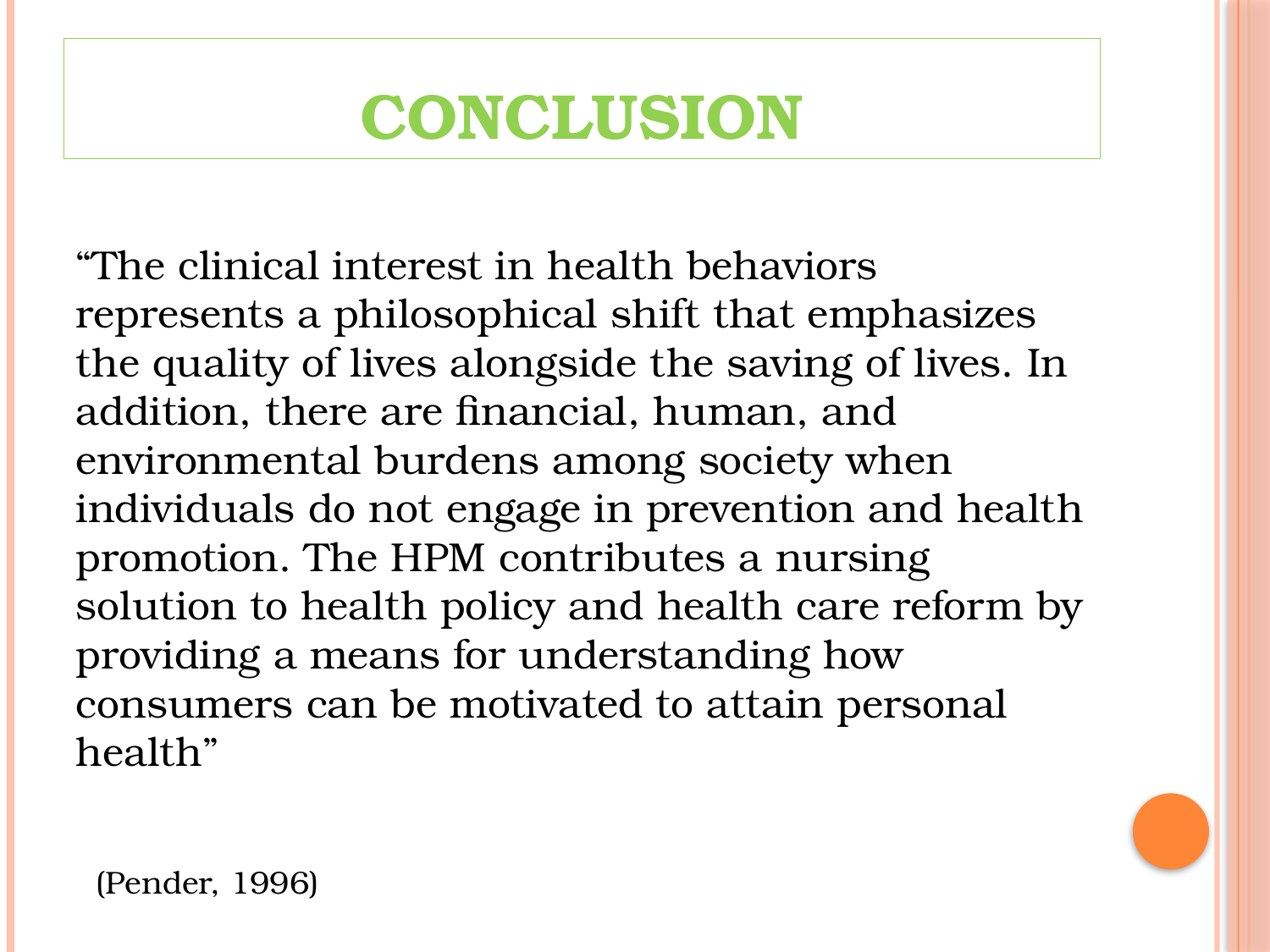

# CONCLUSION

“The clinical interest in health behaviors represents a philosophical shift that emphasizes the quality of lives alongside the saving of lives. In addition, there are financial, human, and environmental burdens among society when individuals do not engage in prevention and health promotion. The HPM contributes a nursing solution to health policy and health care reform by providing a means for understanding how consumers can be motivated to attain personal health”

(Pender, 1996)